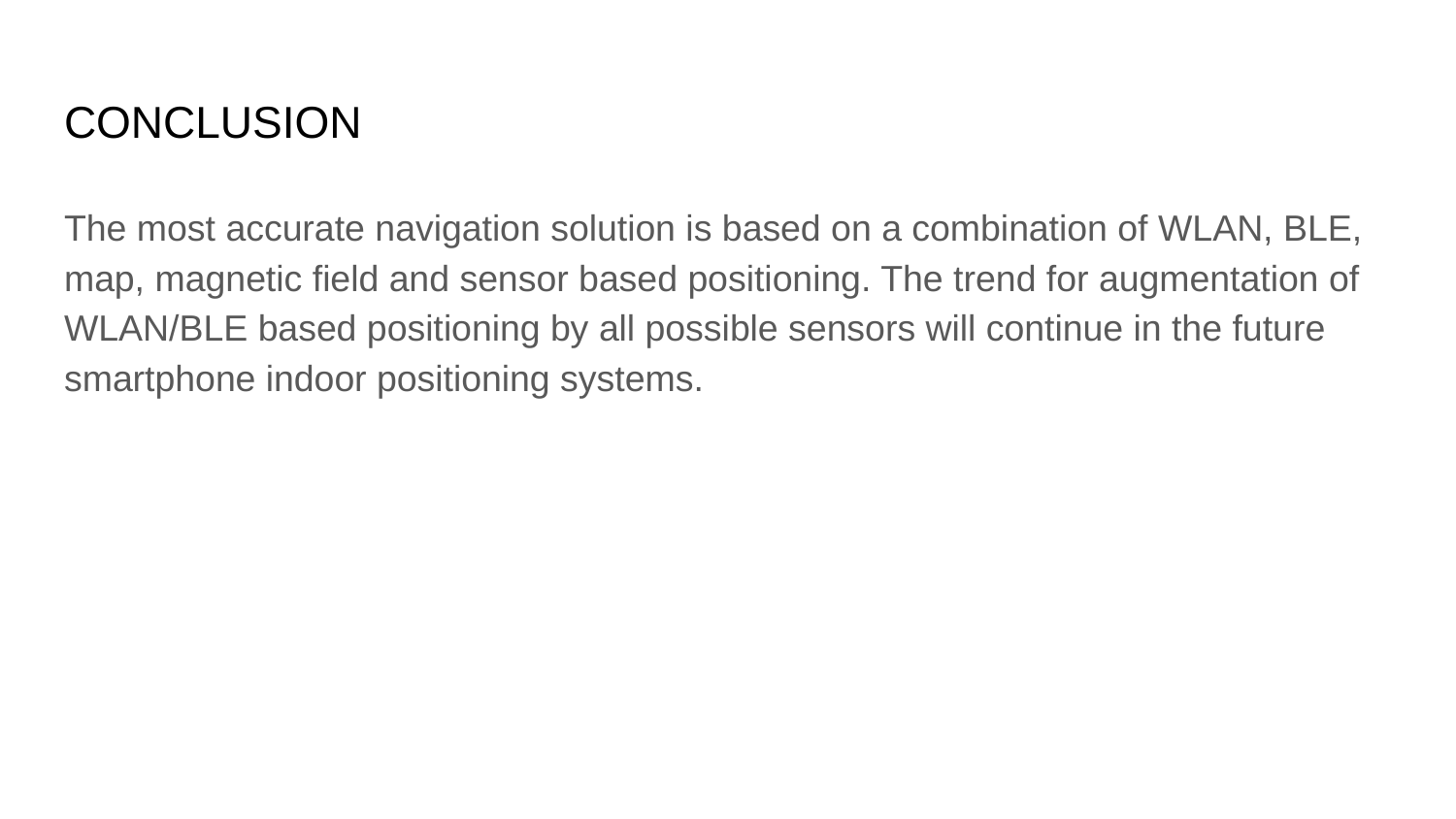

# CONCLUSION
The most accurate navigation solution is based on a combination of WLAN, BLE, map, magnetic field and sensor based positioning. The trend for augmentation of WLAN/BLE based positioning by all possible sensors will continue in the future smartphone indoor positioning systems.